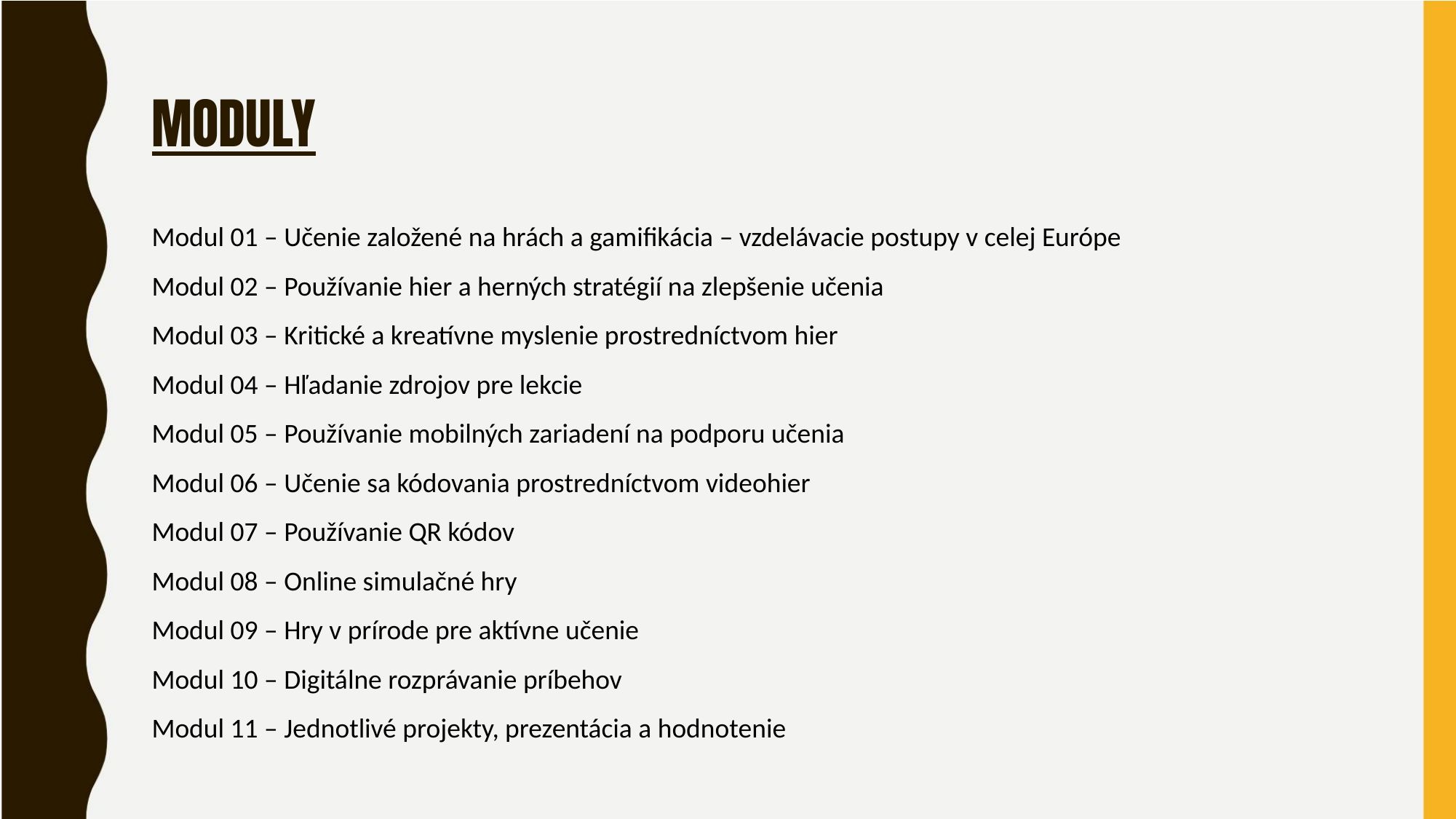

MODULY
Modul 01 – Učenie založené na hrách a gamifikácia – vzdelávacie postupy v celej Európe
Modul 02 – Používanie hier a herných stratégií na zlepšenie učenia
Modul 03 – Kritické a kreatívne myslenie prostredníctvom hier
Modul 04 – Hľadanie zdrojov pre lekcie
Modul 05 – Používanie mobilných zariadení na podporu učenia
Modul 06 – Učenie sa kódovania prostredníctvom videohier
Modul 07 – Používanie QR kódov
Modul 08 – Online simulačné hry
Modul 09 – Hry v prírode pre aktívne učenie
Modul 10 – Digitálne rozprávanie príbehov
Modul 11 – Jednotlivé projekty, prezentácia a hodnotenie